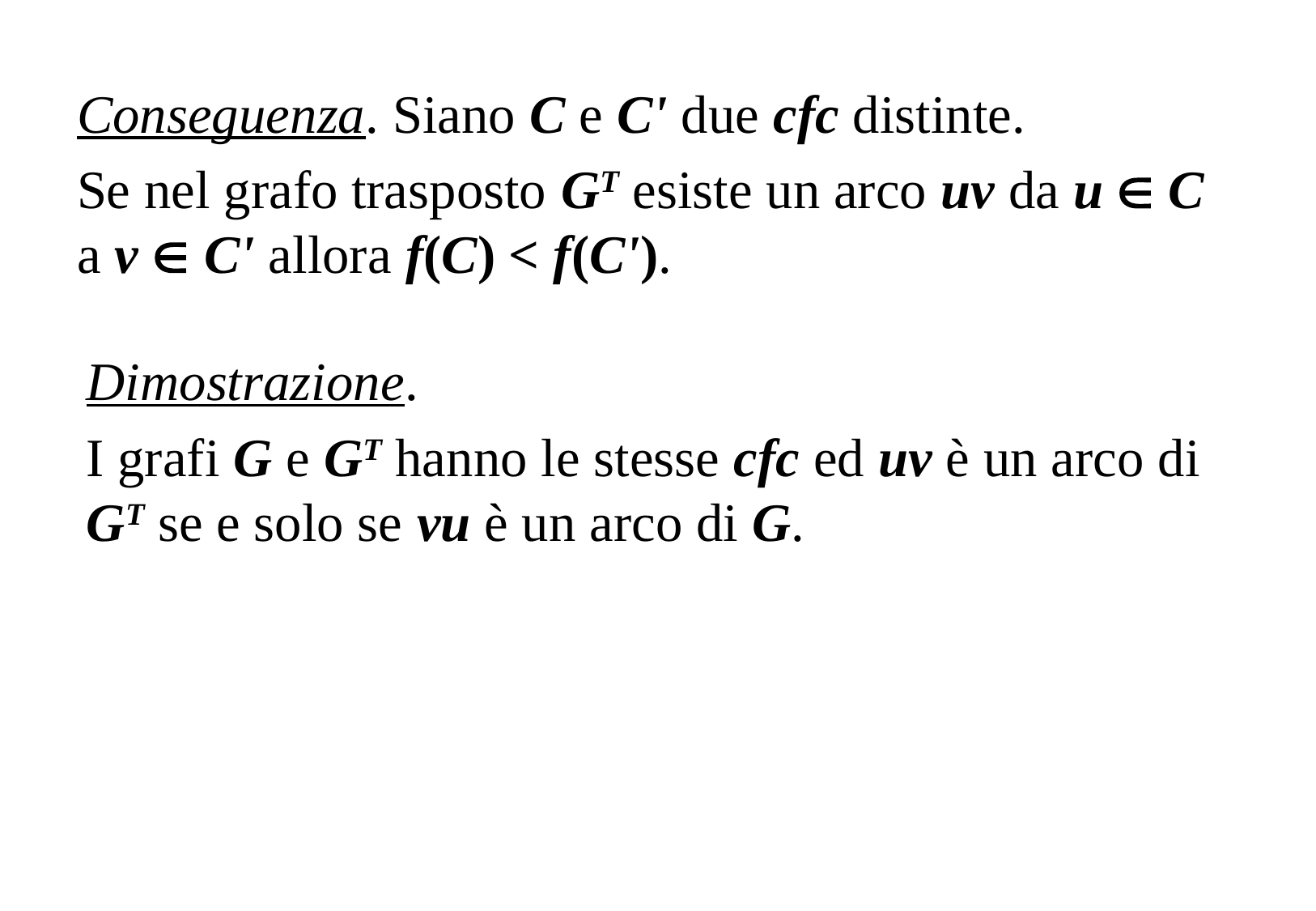

Conseguenza. Siano C e C' due cfc distinte.
Se nel grafo trasposto GT esiste un arco uv da u ∈ C a v ∈ C' allora f(C) < f(C').
Dimostrazione.
I grafi G e GT hanno le stesse cfc ed uv è un arco di GT se e solo se vu è un arco di G.